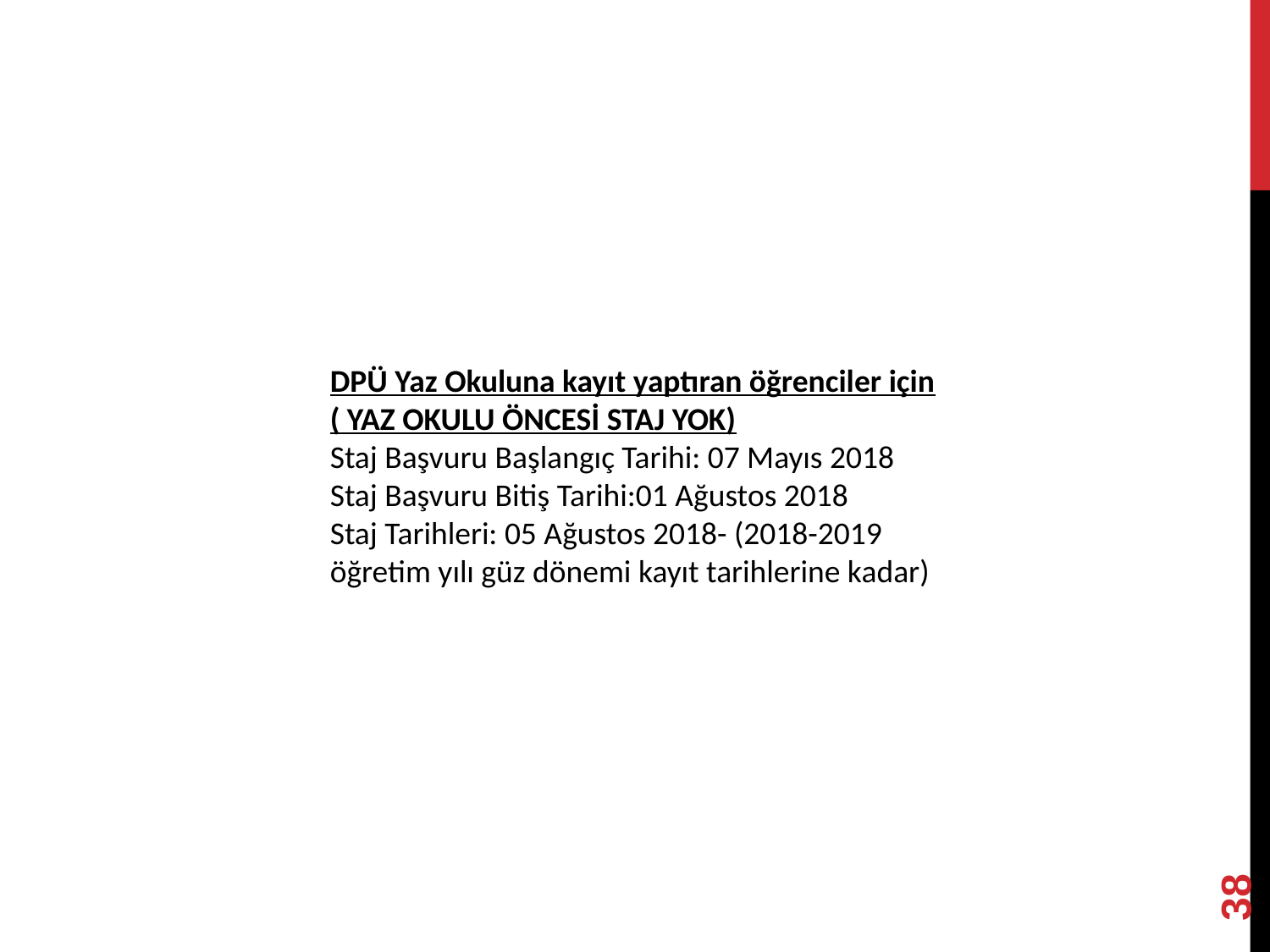

DPÜ Yaz Okuluna kayıt yaptıran öğrenciler için
( YAZ OKULU ÖNCESİ STAJ YOK)
Staj Başvuru Başlangıç Tarihi: 07 Mayıs 2018
Staj Başvuru Bitiş Tarihi:01 Ağustos 2018
Staj Tarihleri: 05 Ağustos 2018- (2018-2019 öğretim yılı güz dönemi kayıt tarihlerine kadar)
38